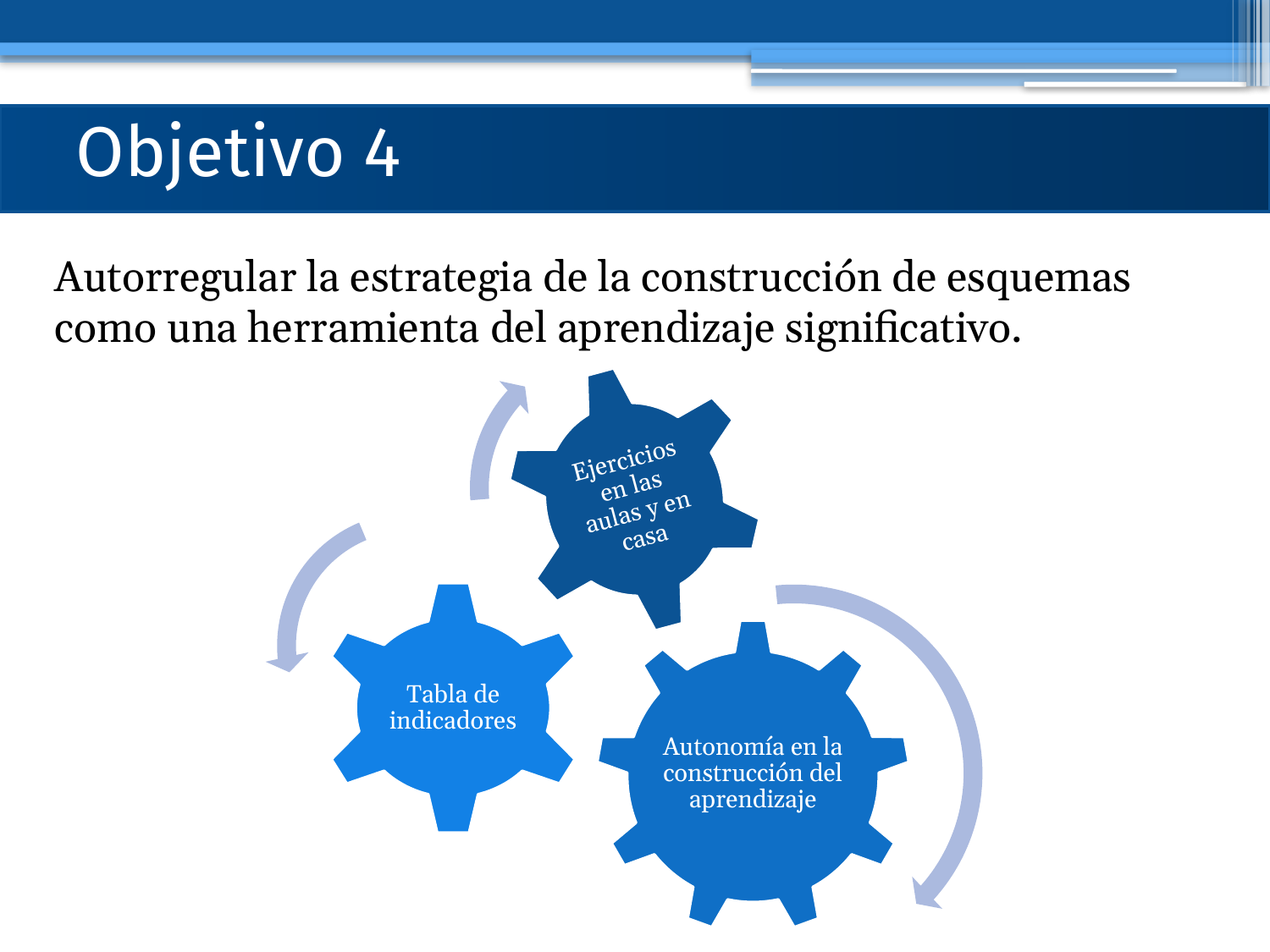

# Objetivo 4

Autorregular la estrategia de la construcción de esquemas como una herramienta del aprendizaje significativo.
Autonomía en la construcción del aprendizaje
Tabla de indicadores
Ejercicios en las aulas y en casa